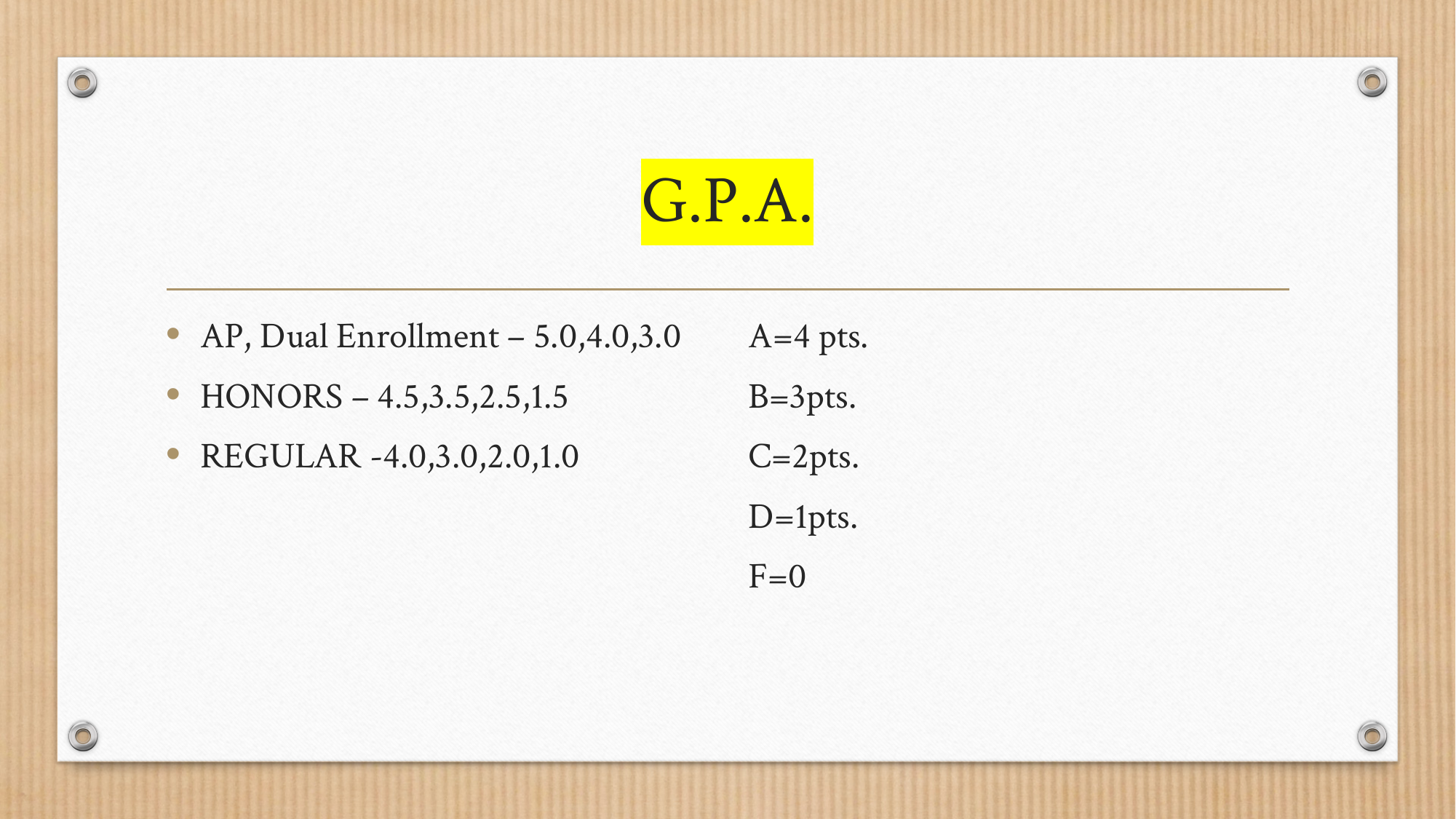

# G.P.A.
AP, Dual Enrollment – 5.0,4.0,3.0
HONORS – 4.5,3.5,2.5,1.5
REGULAR -4.0,3.0,2.0,1.0

A=4 pts.
B=3pts.
C=2pts.
D=1pts.
F=0